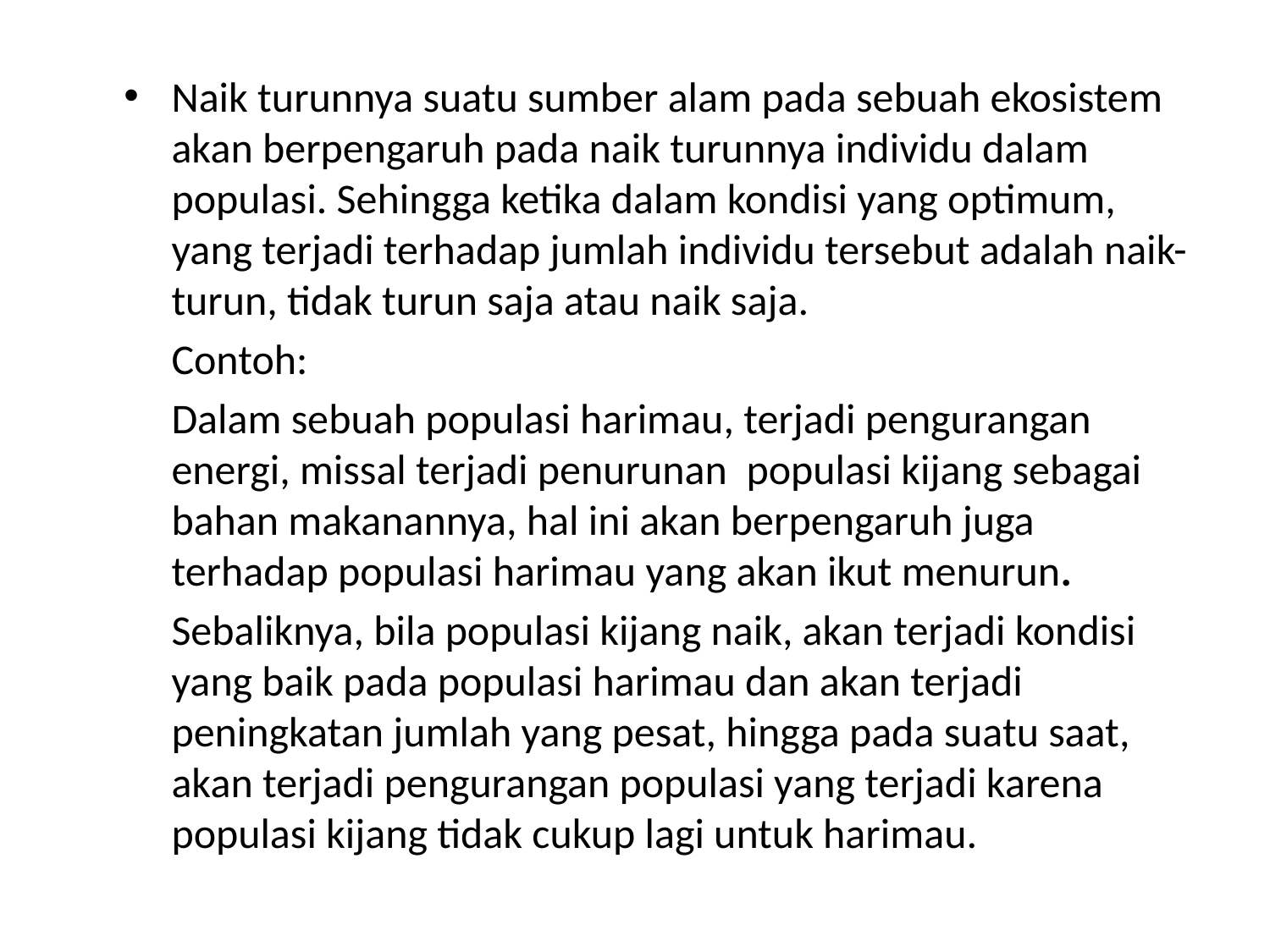

Naik turunnya suatu sumber alam pada sebuah ekosistem akan berpengaruh pada naik turunnya individu dalam populasi. Sehingga ketika dalam kondisi yang optimum, yang terjadi terhadap jumlah individu tersebut adalah naik-turun, tidak turun saja atau naik saja.
Contoh:
Dalam sebuah populasi harimau, terjadi pengurangan energi, missal terjadi penurunan  populasi kijang sebagai bahan makanannya, hal ini akan berpengaruh juga terhadap populasi harimau yang akan ikut menurun.
Sebaliknya, bila populasi kijang naik, akan terjadi kondisi yang baik pada populasi harimau dan akan terjadi peningkatan jumlah yang pesat, hingga pada suatu saat, akan terjadi pengurangan populasi yang terjadi karena populasi kijang tidak cukup lagi untuk harimau.